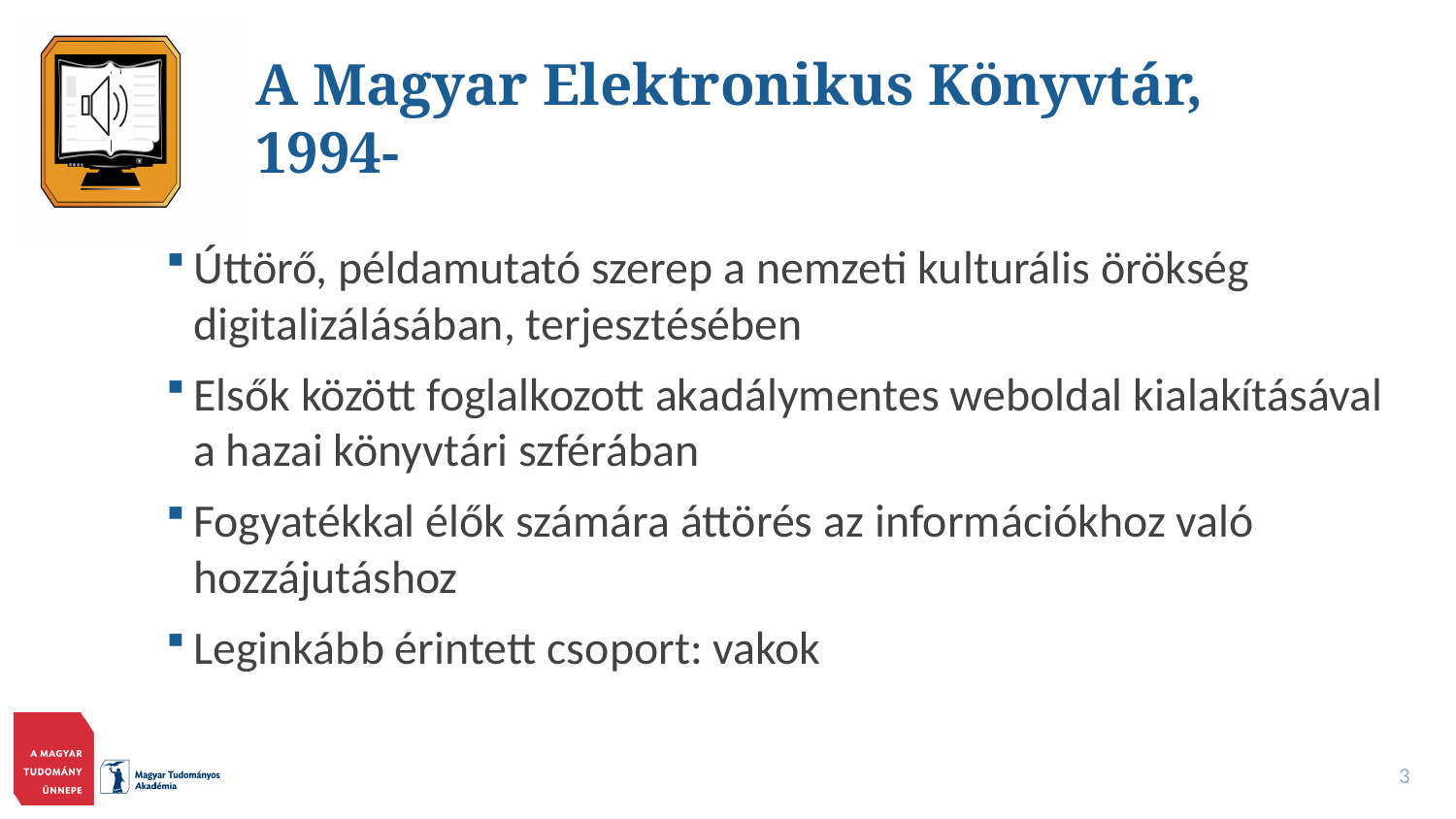

# A Magyar Elektronikus Könyvtár, 1994-
Úttörő, példamutató szerep a nemzeti kulturális örökség digitalizálásában, terjesztésében
Elsők között foglalkozott akadálymentes weboldal kialakításával a hazai könyvtári szférában
Fogyatékkal élők számára áttörés az információkhoz való hozzájutáshoz
Leginkább érintett csoport: vakok

3